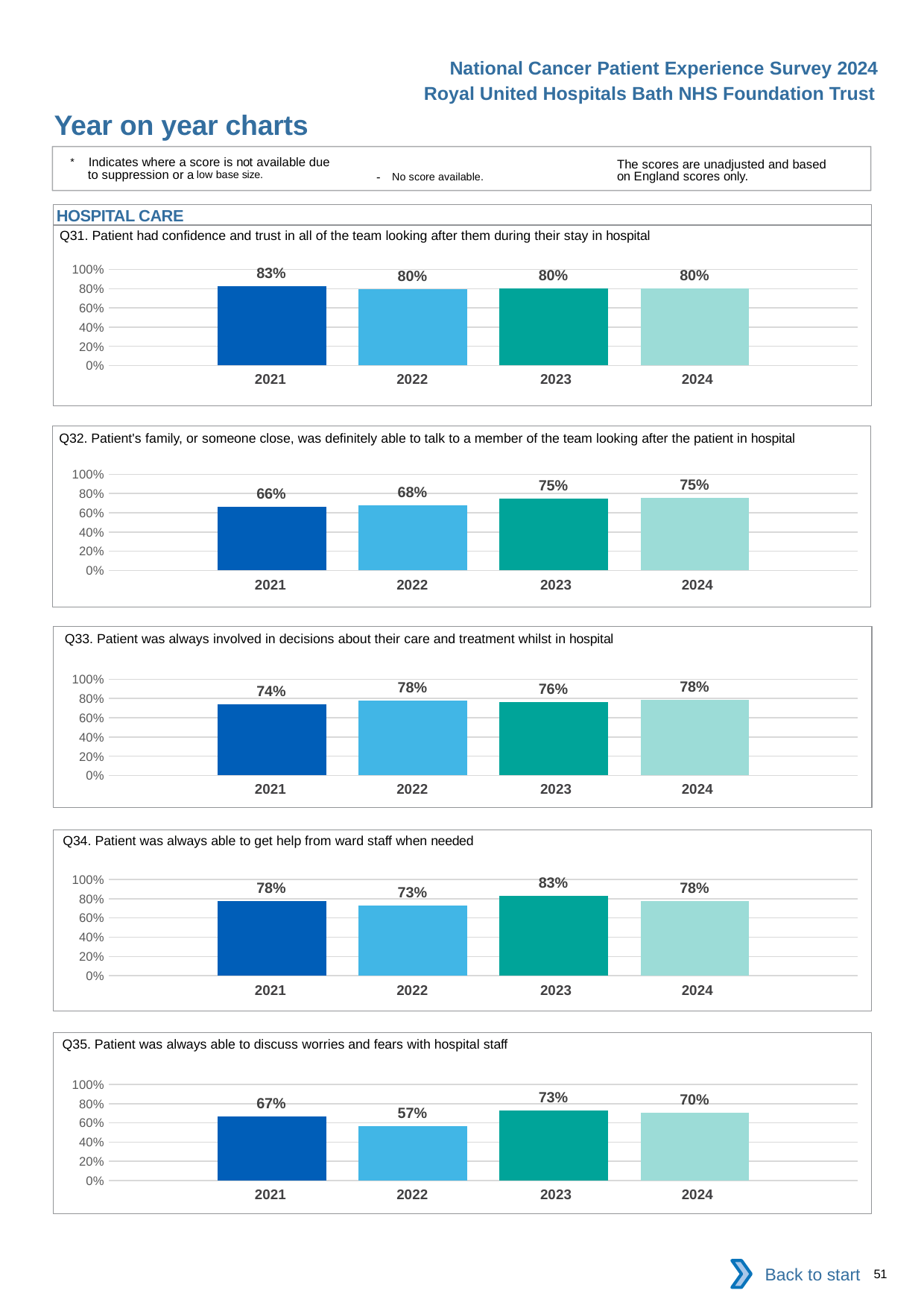

National Cancer Patient Experience Survey 2024
Royal United Hospitals Bath NHS Foundation Trust
Year on year charts

*  Indicates where a score is not available due to suppression or a low base size.
The scores are unadjusted and based on England scores only.
- No score available.
HOSPITAL CARE
Q31. Patient had confidence and trust in all of the team looking after them during their stay in hospital

### Chart

| Category | 2021 | 2022 | 2023 | 2024 |
|---|---|---|---|---|
| Category 1 | 0.8287938 | 0.797235 | 0.8 | 0.8047337 |
| 2021 | 2022 | 2023 | 2024 |
| --- | --- | --- | --- |
Q32. Patient's family, or someone close, was definitely able to talk to a member of the team looking after the patient in hospital

### Chart

| Category | 2021 | 2022 | 2023 | 2024 |
|---|---|---|---|---|
| Category 1 | 0.6616915 | 0.6802326 | 0.75 | 0.7535211 |
| 2021 | 2022 | 2023 | 2024 |
| --- | --- | --- | --- |
Q33. Patient was always involved in decisions about their care and treatment whilst in hospital

### Chart

| Category | 2021 | 2022 | 2023 | 2024 |
|---|---|---|---|---|
| Category 1 | 0.7372549 | 0.7757009 | 0.7606383 | 0.7839506 |
| 2021 | 2022 | 2023 | 2024 |
| --- | --- | --- | --- |
Q34. Patient was always able to get help from ward staff when needed

### Chart

| Category | 2021 | 2022 | 2023 | 2024 |
|---|---|---|---|---|
| Category 1 | 0.7751004 | 0.7302326 | 0.827957 | 0.7777778 |
| 2021 | 2022 | 2023 | 2024 |
| --- | --- | --- | --- |
Q35. Patient was always able to discuss worries and fears with hospital staff

### Chart

| Category | 2021 | 2022 | 2023 | 2024 |
|---|---|---|---|---|
| Category 1 | 0.6693548 | 0.5666667 | 0.7318436 | 0.7025316 |
| 2021 | 2022 | 2023 | 2024 |
| --- | --- | --- | --- |
Back to start

51